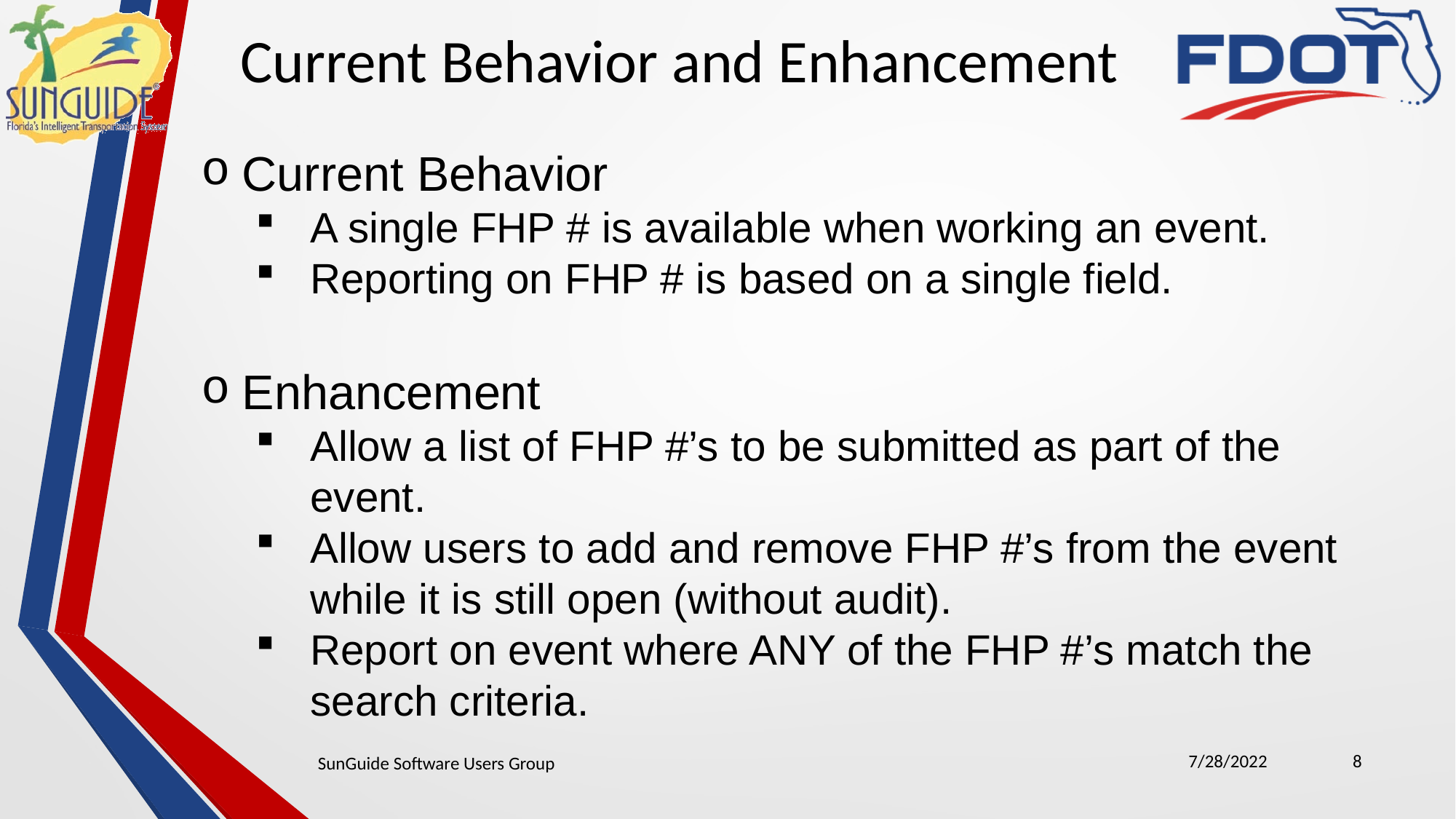

Current Behavior and Enhancement
Current Behavior
A single FHP # is available when working an event.
Reporting on FHP # is based on a single field.

Enhancement
Allow a list of FHP #’s to be submitted as part of the event.
Allow users to add and remove FHP #’s from the event while it is still open (without audit).
Report on event where ANY of the FHP #’s match the search criteria.

7/28/2022
8
SunGuide Software Users Group